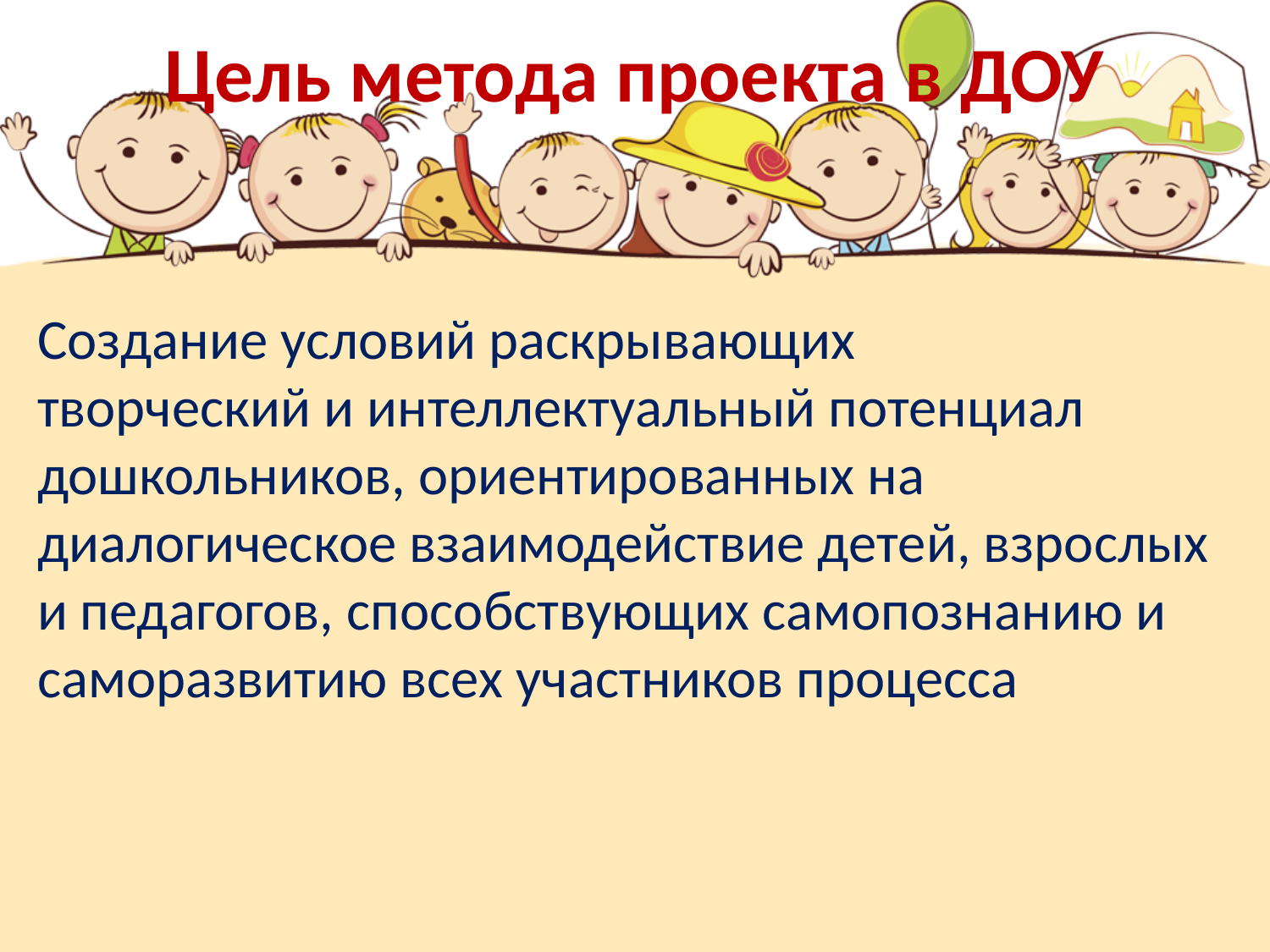

# Цель метода проекта в ДОУ
Создание условий раскрывающих
творческий и интеллектуальный потенциал
дошкольников, ориентированных на диалогическое взаимодействие детей, взрослых и педагогов, способствующих самопознанию и саморазвитию всех участников процесса